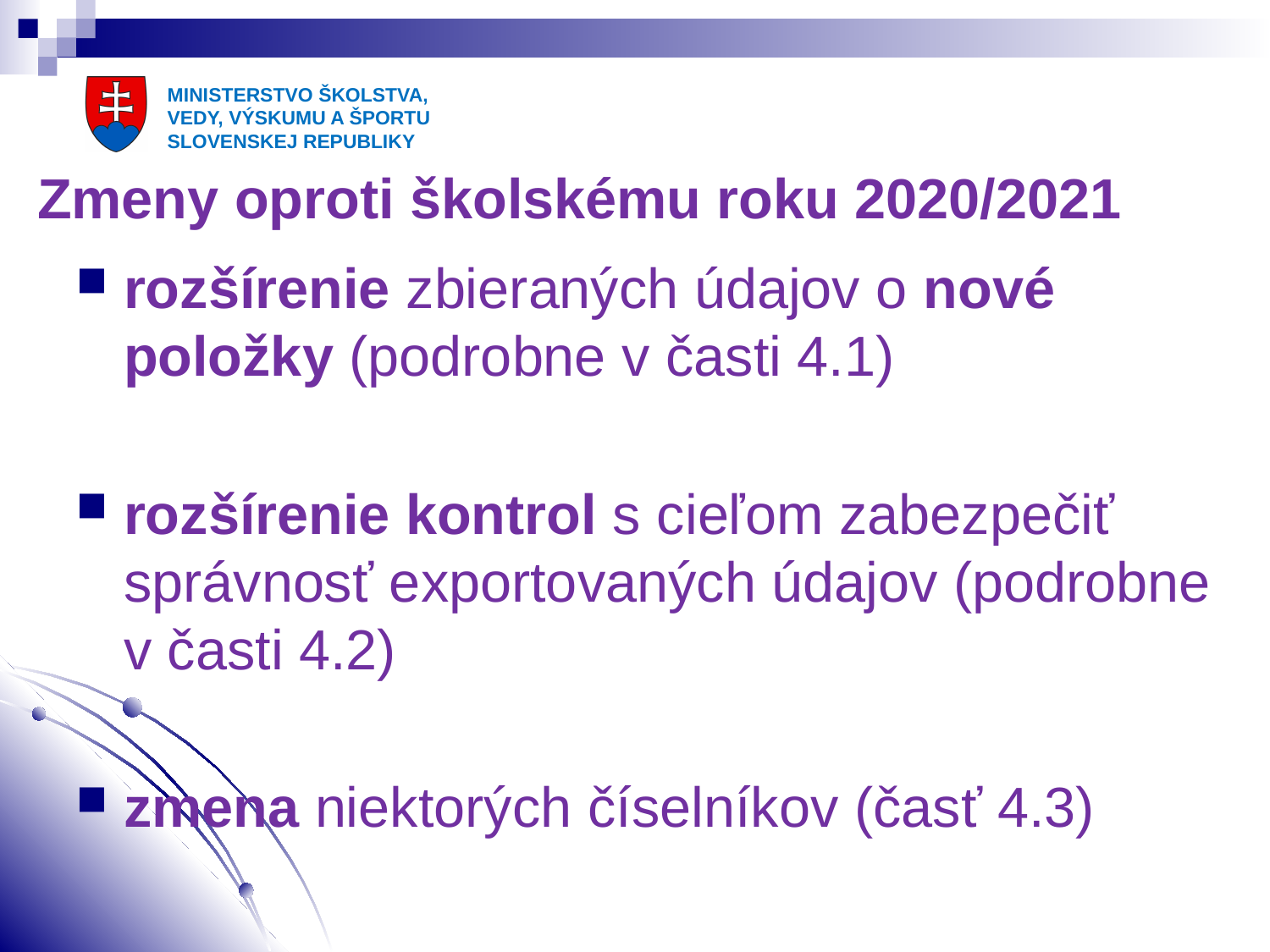

# Zmeny oproti školskému roku 2020/2021
rozšírenie zbieraných údajov o nové položky (podrobne v časti 4.1)

rozšírenie kontrol s cieľom zabezpečiť správnosť exportovaných údajov (podrobne v časti 4.2)

zmena niektorých číselníkov (časť 4.3)